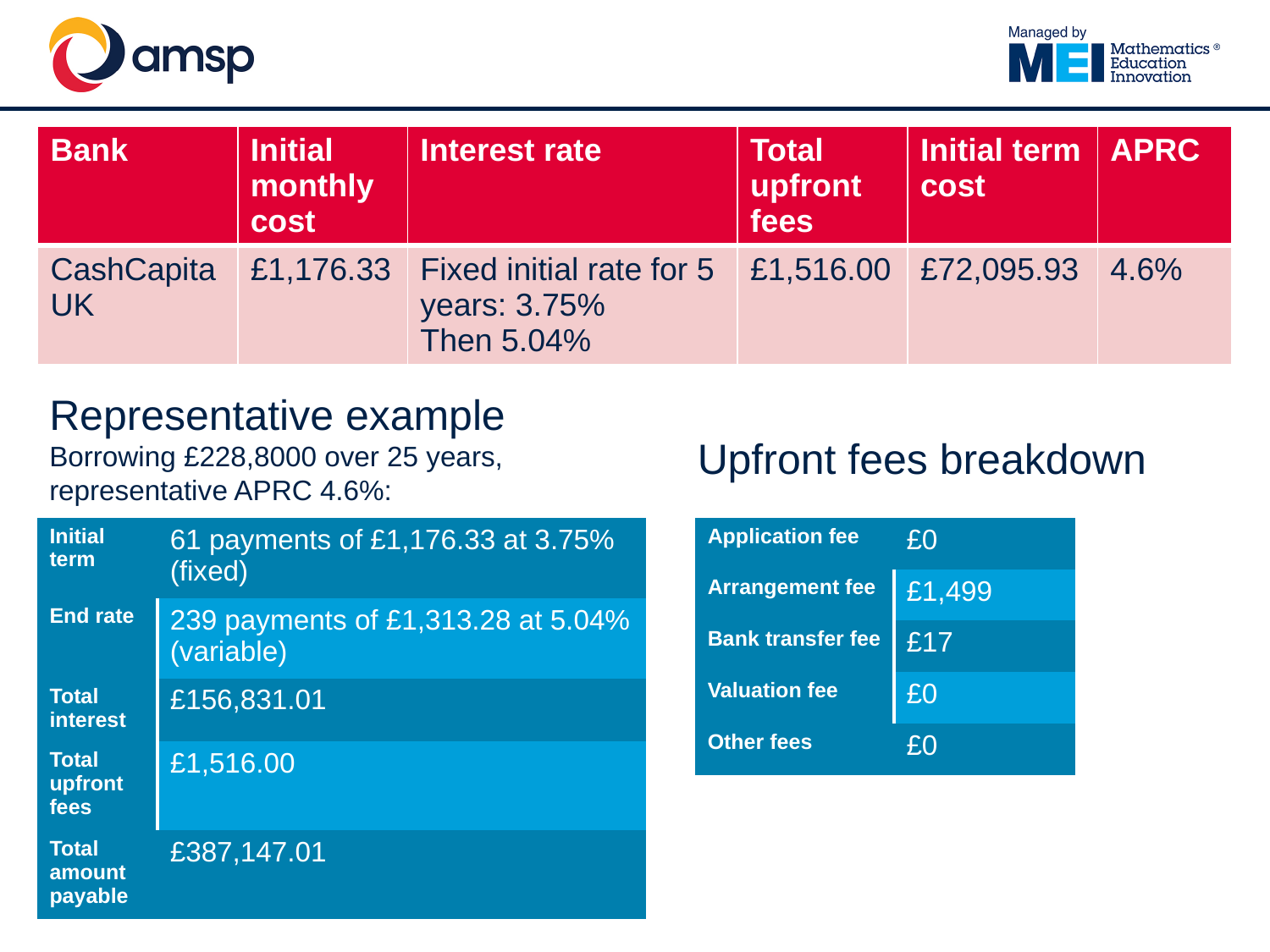

| Bank | Initial monthly cost | Interest rate | Total upfront fees | Initial term cost | APRC |
| --- | --- | --- | --- | --- | --- |
| CashCapita UK | £1,176.33 | Fixed initial rate for 5 years: 3.75% Then 5.04% | £1,516.00 | £72,095.93 | 4.6% |
Representative example
Borrowing £228,8000 over 25 years, representative APRC 4.6%:
Upfront fees breakdown
| Initial term | 61 payments of £1,176.33 at 3.75% (fixed) |
| --- | --- |
| End rate | 239 payments of £1,313.28 at 5.04% (variable) |
| Total interest | £156,831.01 |
| Total upfront fees | £1,516.00 |
| Total amount payable | £387,147.01 |
| Application fee | £0 |
| --- | --- |
| Arrangement fee | £1,499 |
| Bank transfer fee | £17 |
| Valuation fee | £0 |
| Other fees | £0 |